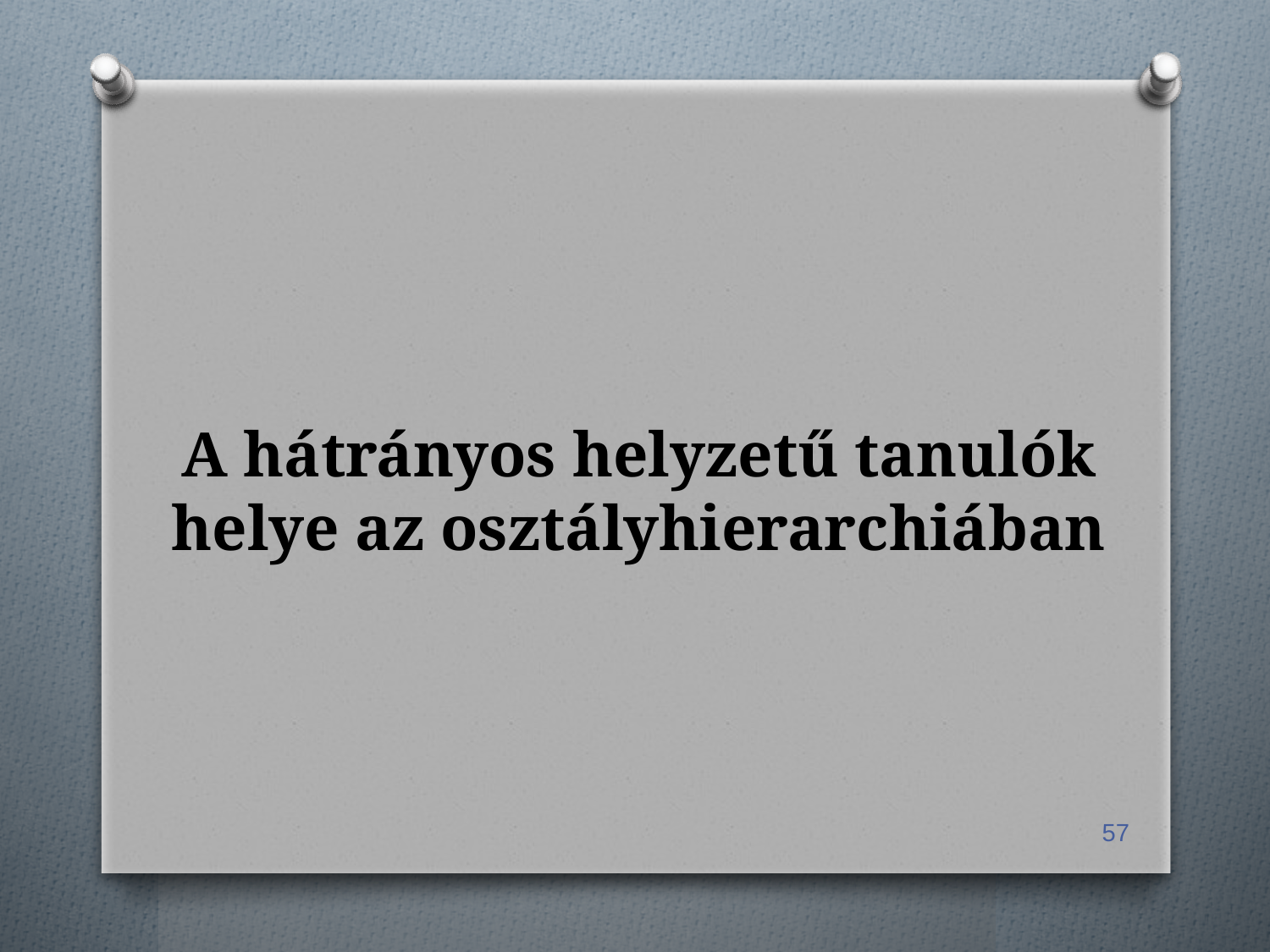

# A hátrányos helyzetű tanulók helye az osztályhierarchiában
57